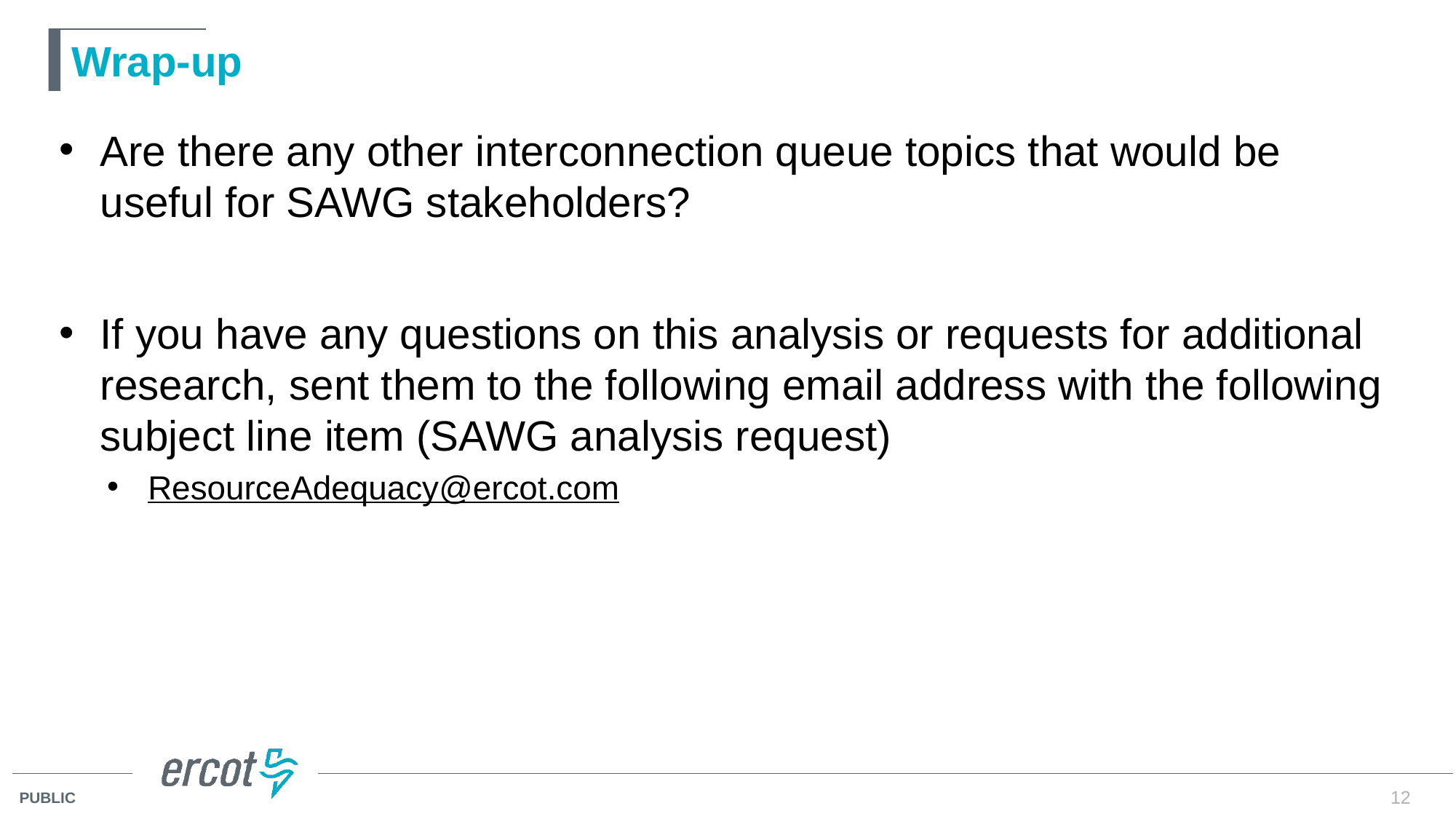

# Wrap-up
Are there any other interconnection queue topics that would be useful for SAWG stakeholders?

If you have any questions on this analysis or requests for additional research, sent them to the following email address with the following subject line item (SAWG analysis request)
ResourceAdequacy@ercot.com

12